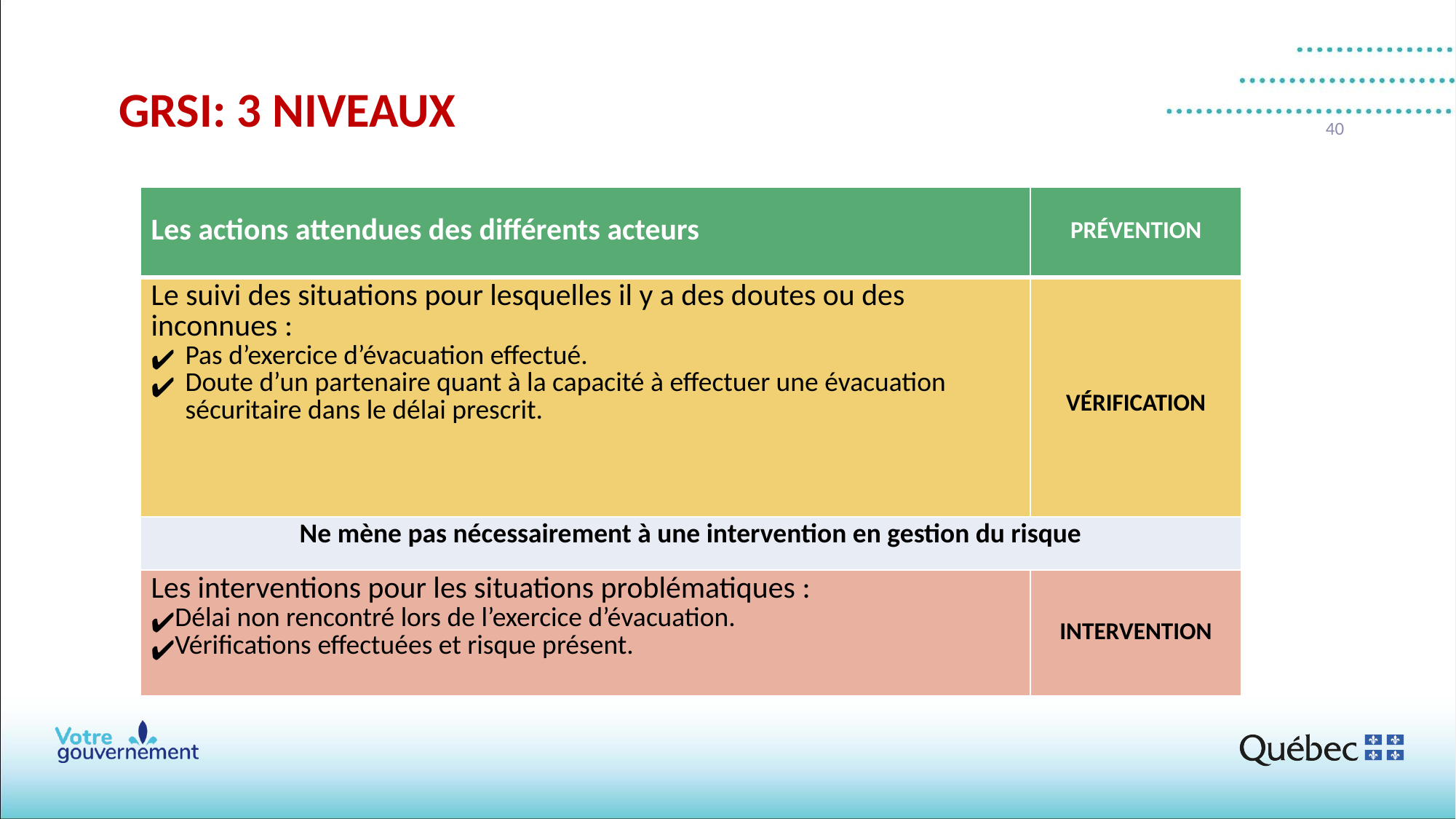

GRSI: 3 NIVEAUX
40
| Les actions attendues des différents acteurs | PRÉVENTION |
| --- | --- |
| Le suivi des situations pour lesquelles il y a des doutes ou des inconnues : Pas d’exercice d’évacuation effectué. Doute d’un partenaire quant à la capacité à effectuer une évacuation sécuritaire dans le délai prescrit. | VÉRIFICATION |
| Ne mène pas nécessairement à une intervention en gestion du risque |  |
| Les interventions pour les situations problématiques : Délai non rencontré lors de l’exercice d’évacuation. Vérifications effectuées et risque présent. | INTERVENTION |